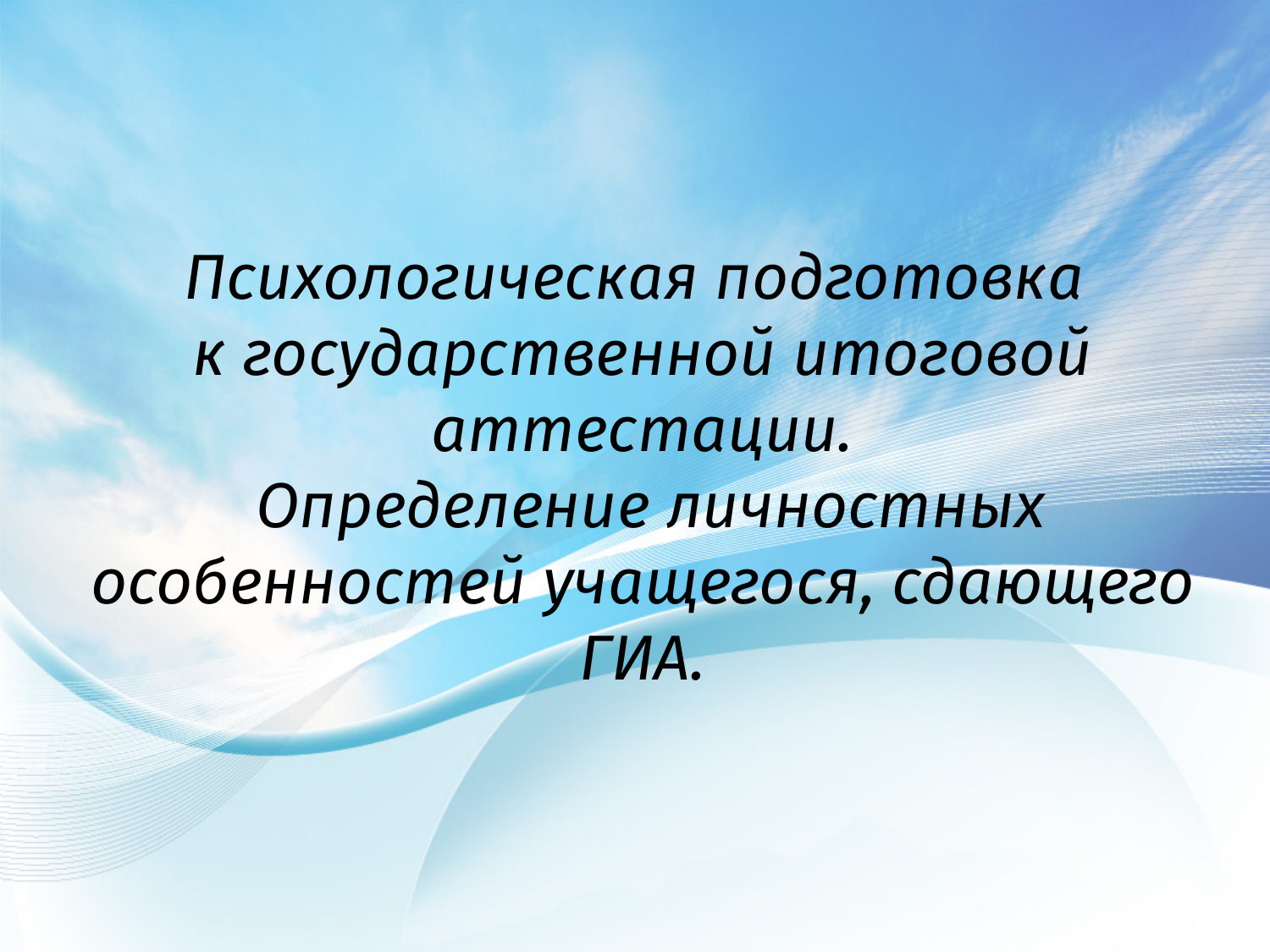

Психологическая подготовка
к государственной итоговой аттестации.
 Определение личностных особенностей учащегося, сдающего ГИА.